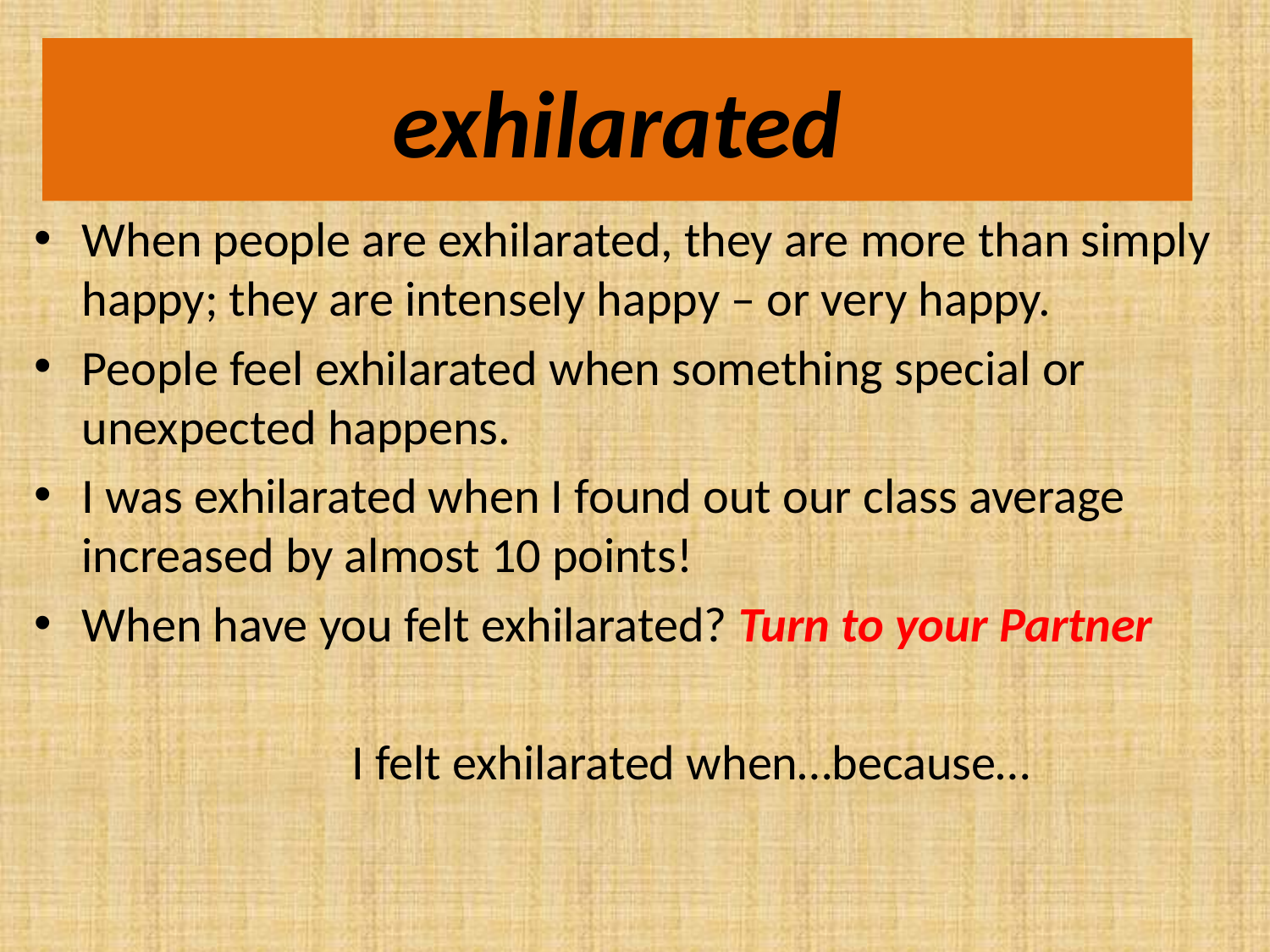

# exhilarated
When people are exhilarated, they are more than simply happy; they are intensely happy – or very happy.
People feel exhilarated when something special or unexpected happens.
I was exhilarated when I found out our class average increased by almost 10 points!
When have you felt exhilarated? Turn to your Partner

		I felt exhilarated when…because…